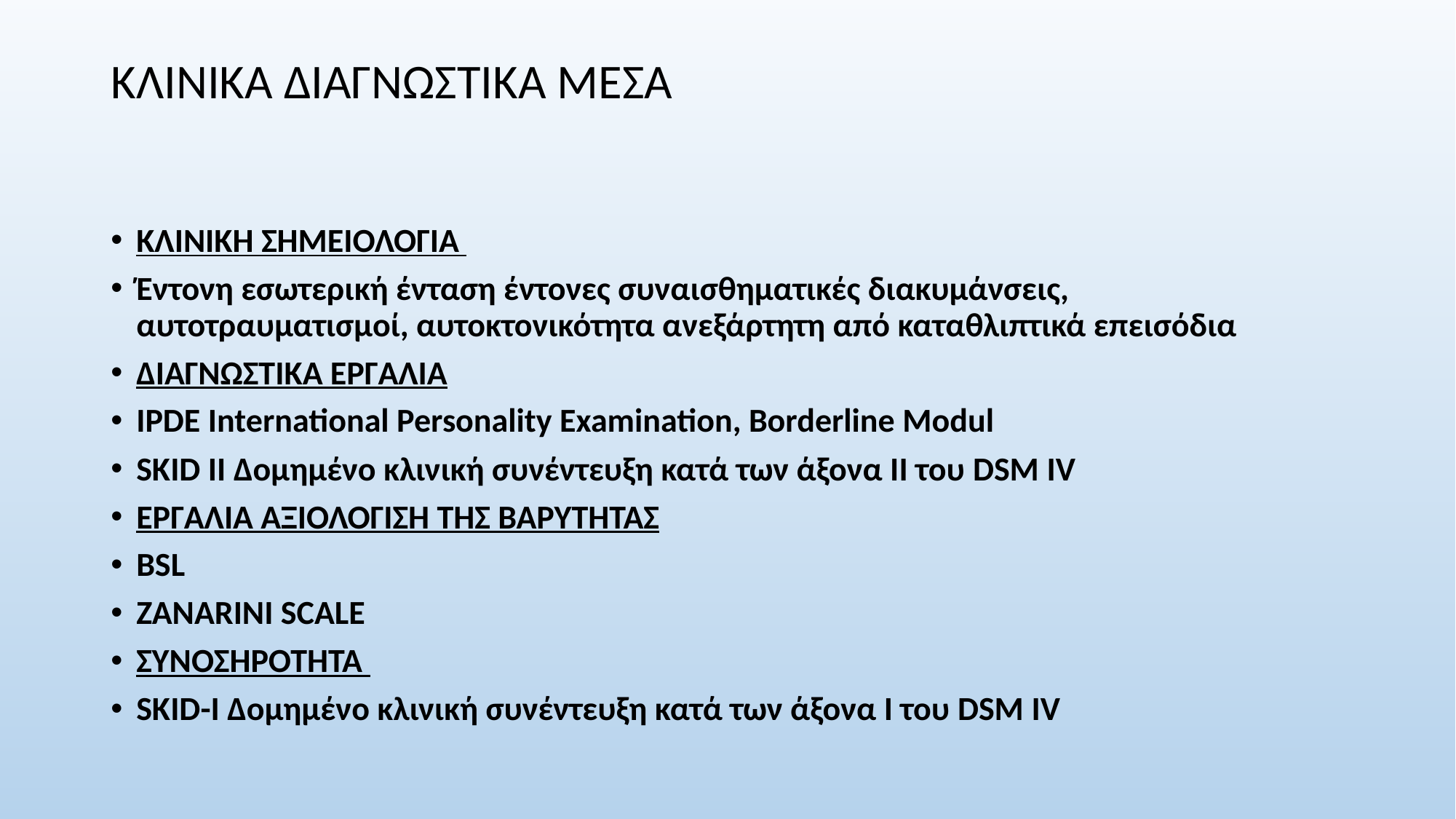

# ΚΛΙΝΙΚΑ ΔΙΑΓΝΩΣΤΙΚΑ ΜΕΣΑ
ΚΛΙΝΙΚΗ ΣΗΜΕΙΟΛΟΓΙΑ
Έντονη εσωτερική ένταση έντονες συναισθηματικές διακυμάνσεις, αυτοτραυματισμοί, αυτοκτονικότητα ανεξάρτητη από καταθλιπτικά επεισόδια
ΔΙΑΓΝΩΣΤΙΚΑ ΕΡΓΑΛΙΑ
IPDE International Personality Examination, Borderline Modul
SKID II Δομημένο κλινική συνέντευξη κατά των άξονα ΙΙ του DSM IV
ΕΡΓΑΛΙΑ ΑΞΙΟΛΟΓΙΣΗ ΤΗΣ ΒΑΡΥΤΗΤΑΣ
BSL
ZANARINI SCALE
ΣΥΝΟΣΗΡΟΤΗΤΑ
SKID-I Δομημένο κλινική συνέντευξη κατά των άξονα Ι του DSM IV